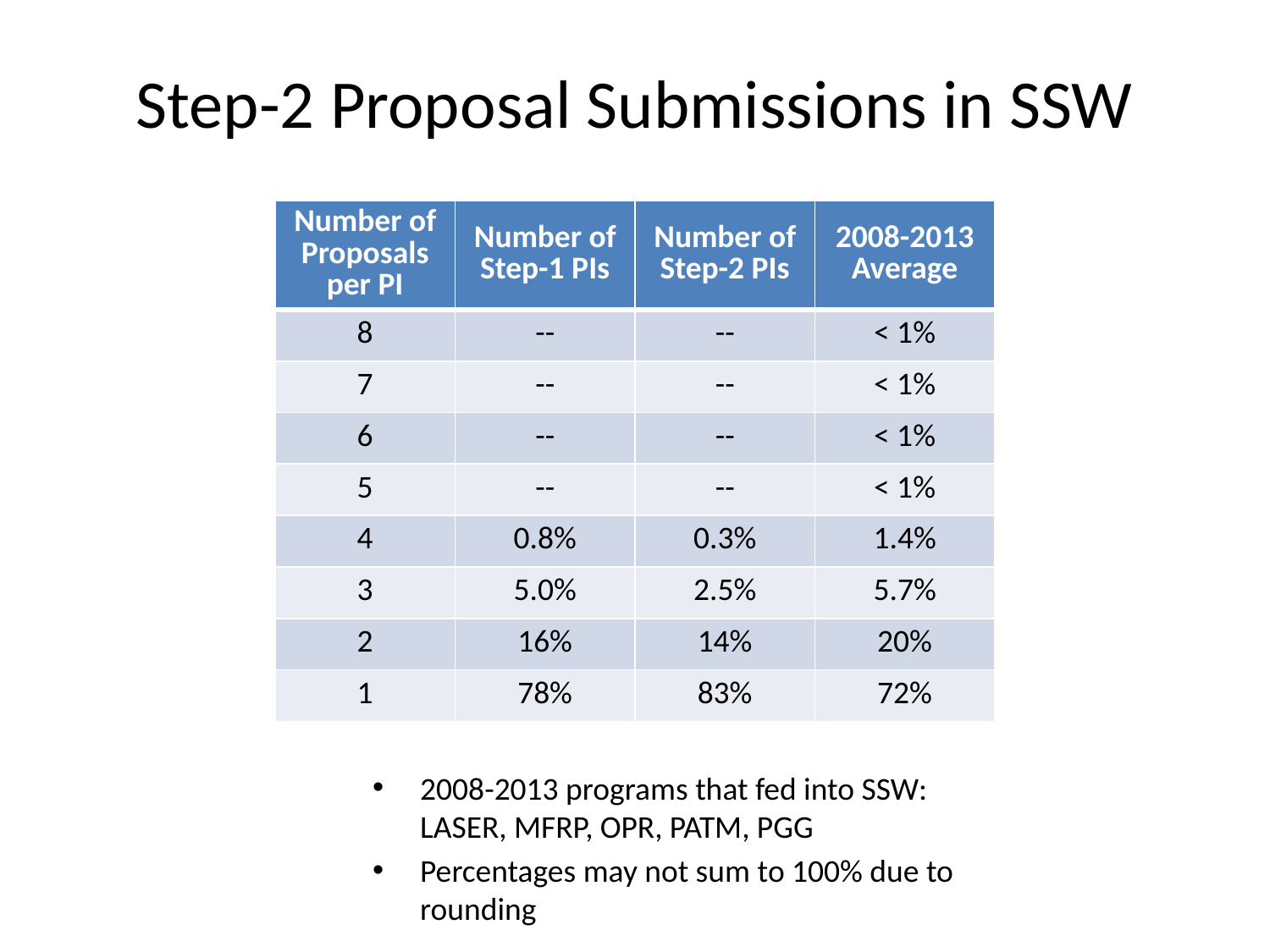

# Step-2 Proposal Submissions in SSW
| Number of Proposals per PI | Number of Step-1 PIs | Number of Step-2 PIs | 2008-2013 Average |
| --- | --- | --- | --- |
| 8 | -- | -- | < 1% |
| 7 | -- | -- | < 1% |
| 6 | -- | -- | < 1% |
| 5 | -- | -- | < 1% |
| 4 | 0.8% | 0.3% | 1.4% |
| 3 | 5.0% | 2.5% | 5.7% |
| 2 | 16% | 14% | 20% |
| 1 | 78% | 83% | 72% |
2008-2013 programs that fed into SSW: LASER, MFRP, OPR, PATM, PGG
Percentages may not sum to 100% due to rounding